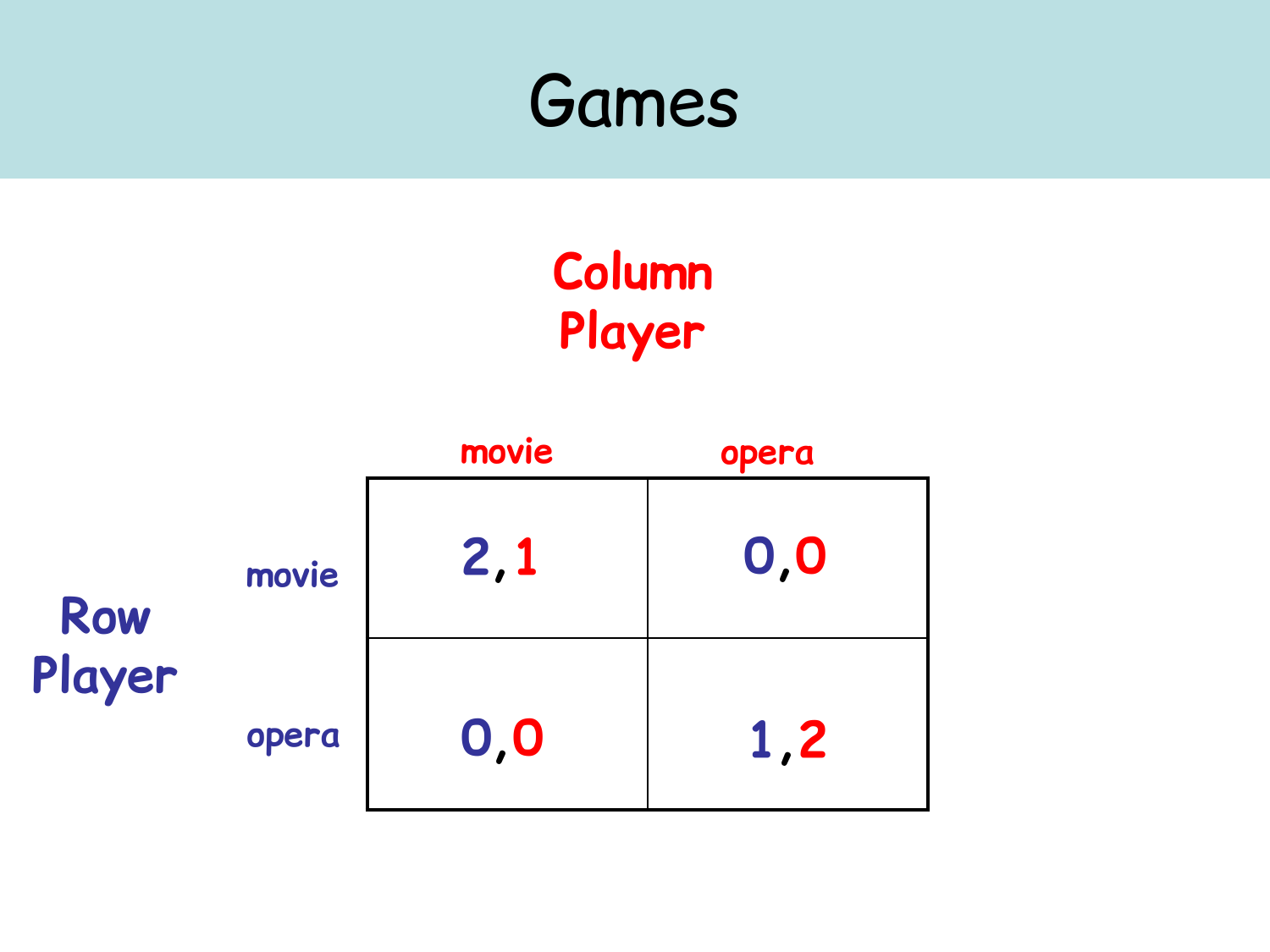

# Games

Column
Player
movie
opera
|  |  |
| --- | --- |
|  |  |
0,0

2,1

movie
Row
Player
0,0

1,2

opera